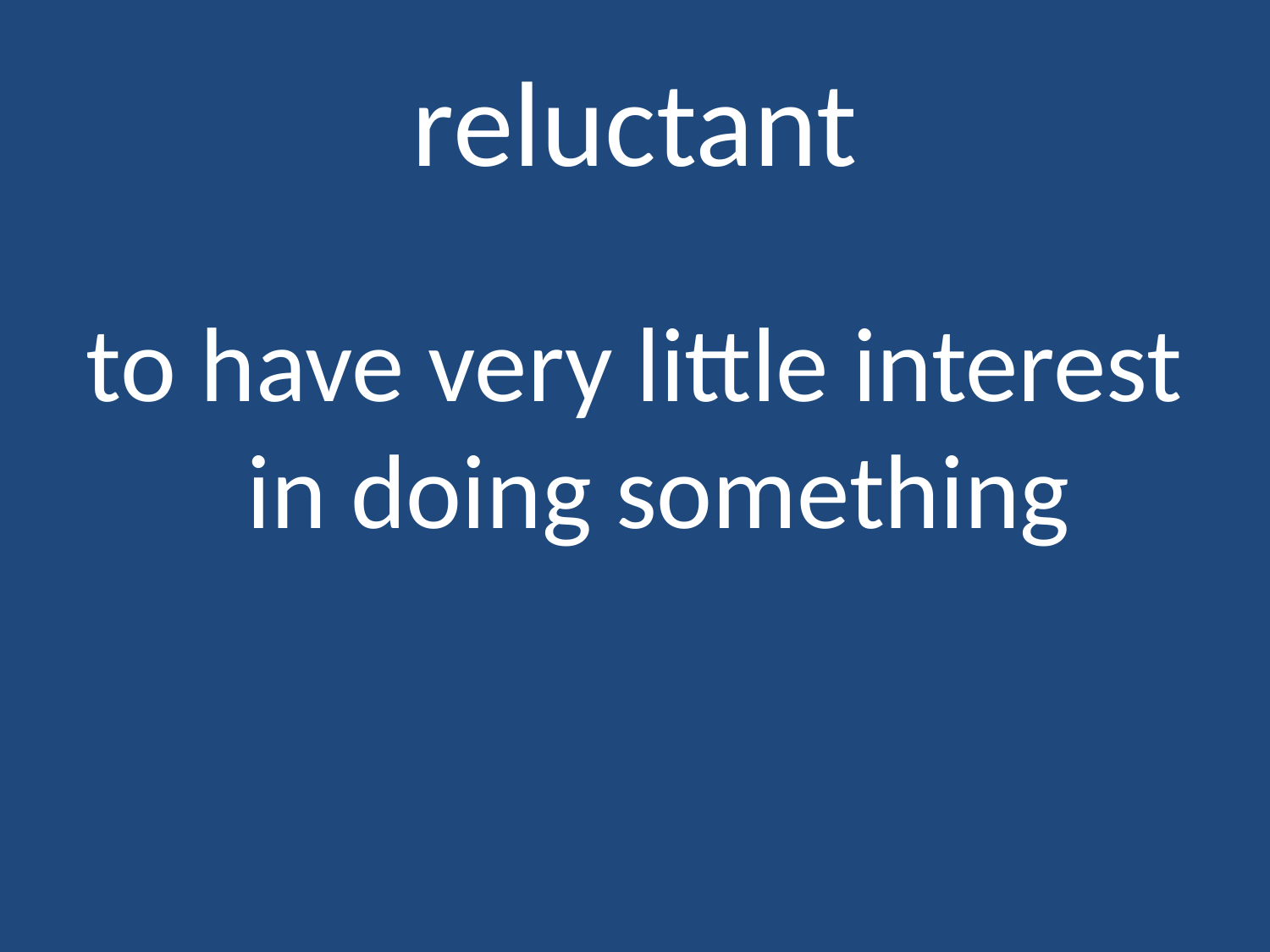

# reluctant
to have very little interest in doing something